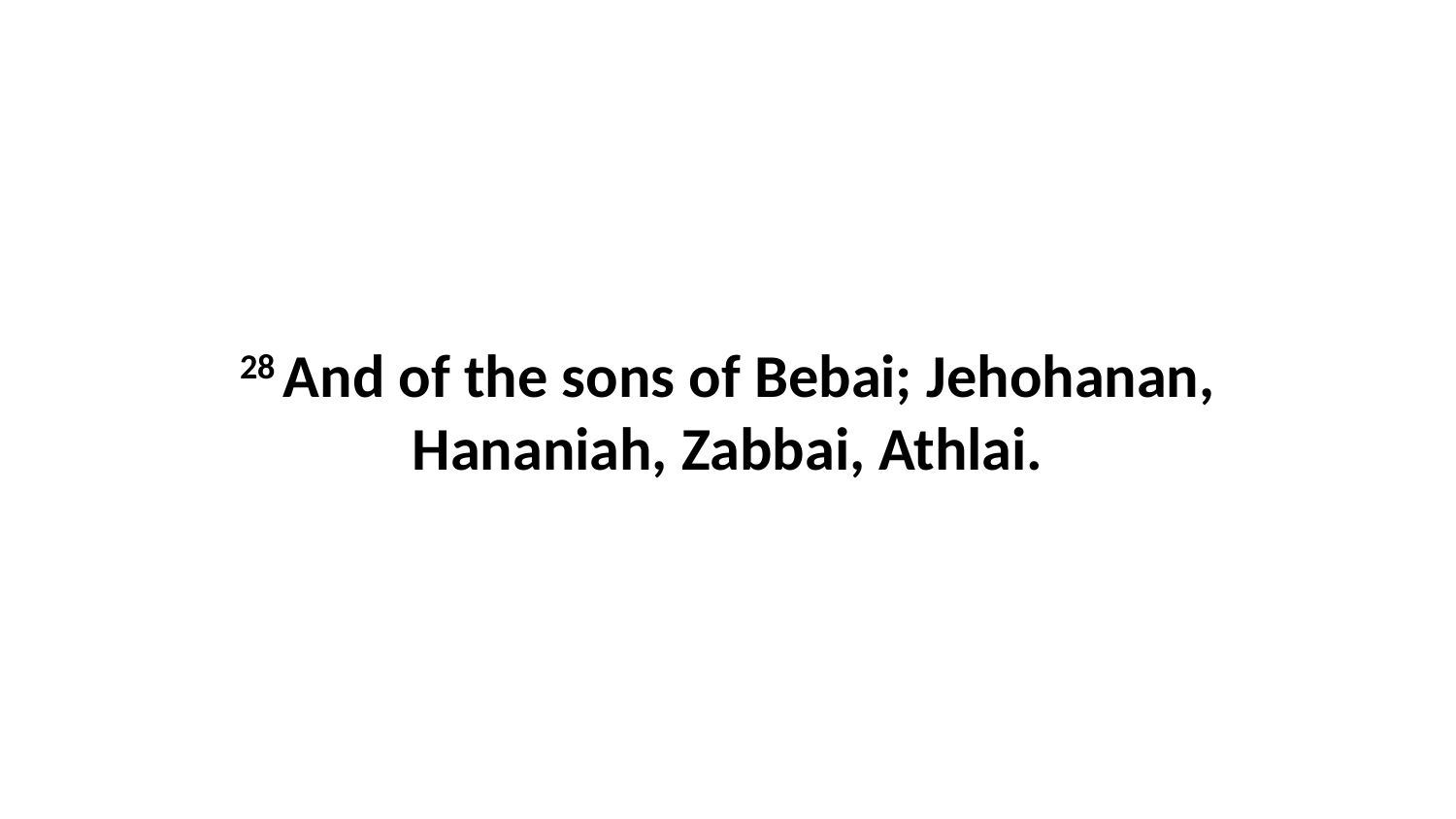

28 And of the sons of Bebai; Jehohanan, Hananiah, Zabbai, Athlai.